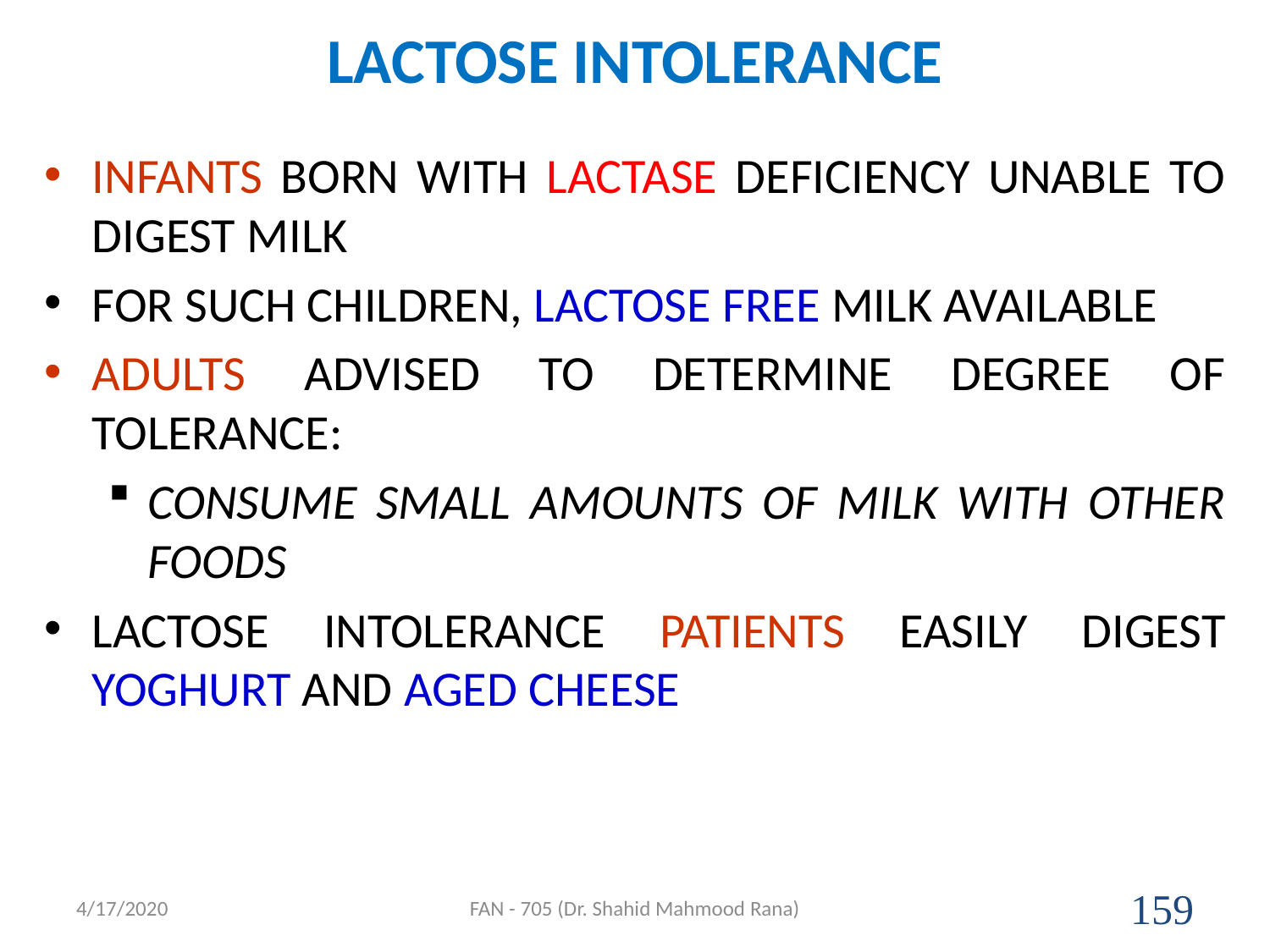

# LACTOSE INTOLERANCE
INFANTS BORN WITH LACTASE DEFICIENCY UNABLE TO DIGEST MILK
FOR SUCH CHILDREN, LACTOSE FREE MILK AVAILABLE
ADULTS ADVISED TO DETERMINE DEGREE OF TOLERANCE:
CONSUME SMALL AMOUNTS OF MILK WITH OTHER FOODS
LACTOSE INTOLERANCE PATIENTS EASILY DIGEST YOGHURT AND AGED CHEESE

4/17/2020
FAN - 705 (Dr. Shahid Mahmood Rana)
159